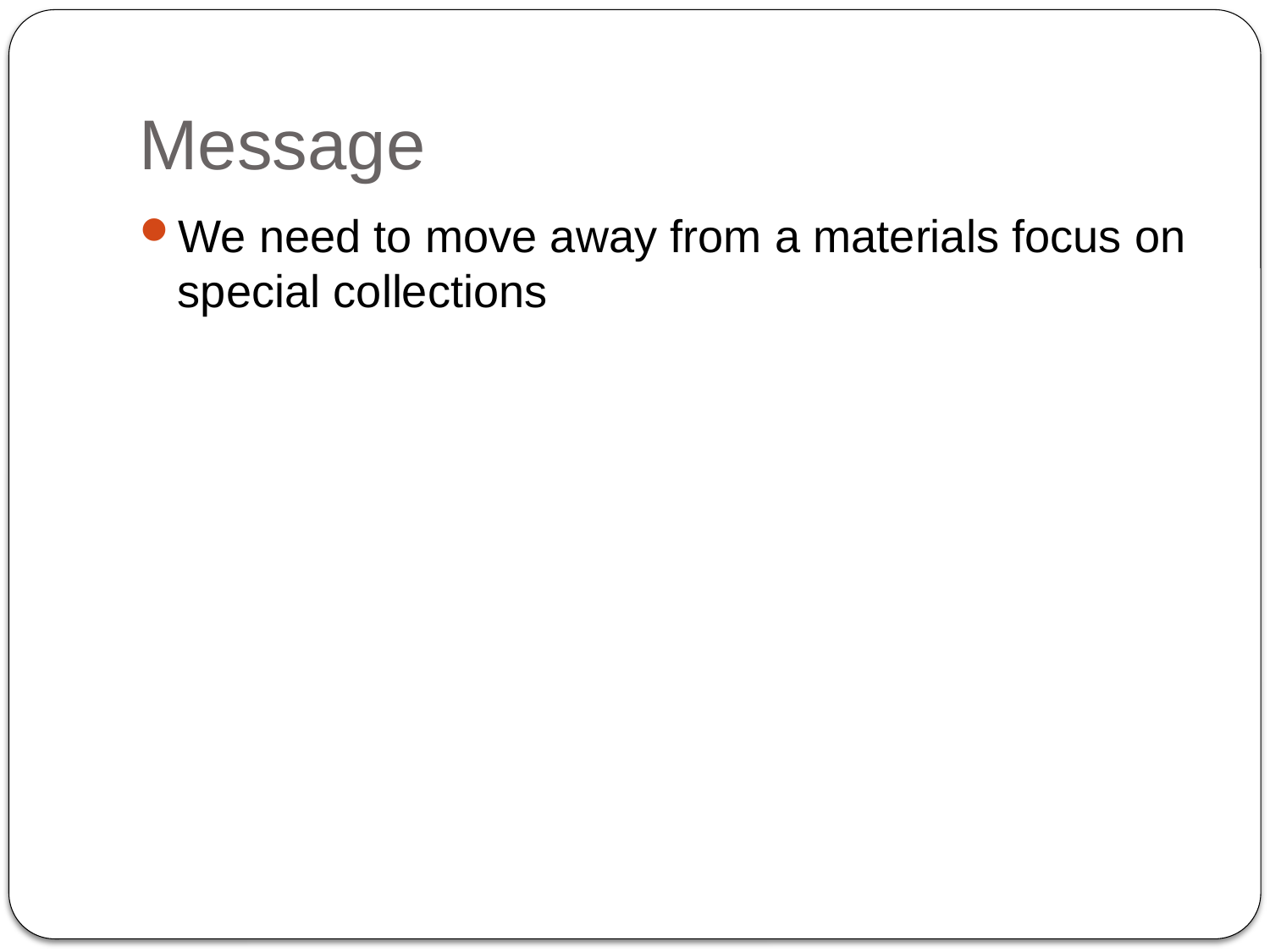

# Message
We need to move away from a materials focus on special collections